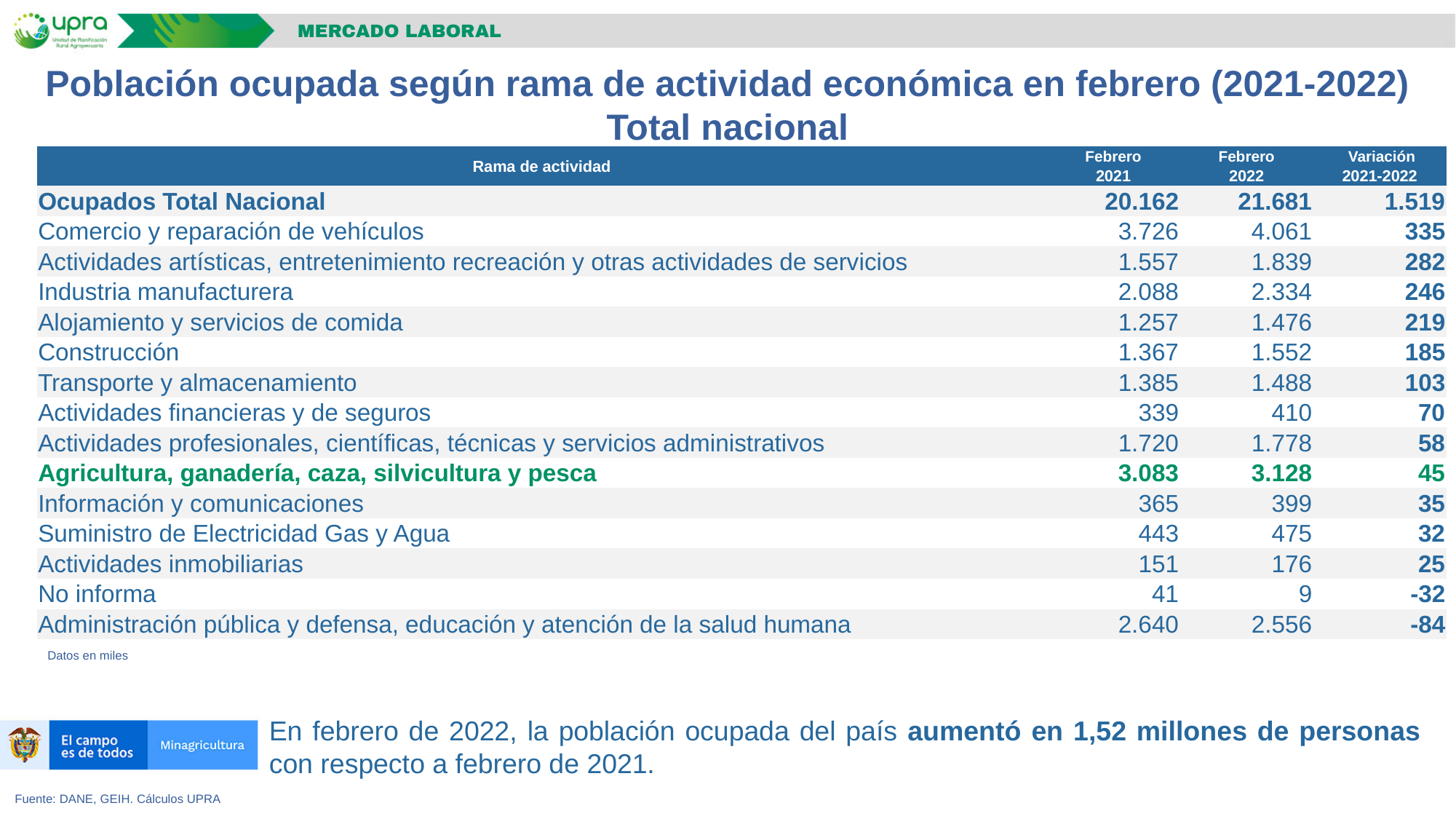

MERCADO LABORAL
Población ocupada según rama de actividad económica en febrero (2021-2022)
Total nacional
| Rama de actividad | Febrero | Febrero | Variación |
| --- | --- | --- | --- |
|  | 2021 | 2022 | 2021-2022 |
| Ocupados Total Nacional | 20.162 | 21.681 | 1.519 |
| Comercio y reparación de vehículos | 3.726 | 4.061 | 335 |
| Actividades artísticas, entretenimiento recreación y otras actividades de servicios | 1.557 | 1.839 | 282 |
| Industria manufacturera | 2.088 | 2.334 | 246 |
| Alojamiento y servicios de comida | 1.257 | 1.476 | 219 |
| Construcción | 1.367 | 1.552 | 185 |
| Transporte y almacenamiento | 1.385 | 1.488 | 103 |
| Actividades financieras y de seguros | 339 | 410 | 70 |
| Actividades profesionales, científicas, técnicas y servicios administrativos | 1.720 | 1.778 | 58 |
| Agricultura, ganadería, caza, silvicultura y pesca | 3.083 | 3.128 | 45 |
| Información y comunicaciones | 365 | 399 | 35 |
| Suministro de Electricidad Gas y Agua | 443 | 475 | 32 |
| Actividades inmobiliarias | 151 | 176 | 25 |
| No informa | 41 | 9 | -32 |
| Administración pública y defensa, educación y atención de la salud humana | 2.640 | 2.556 | -84 |
Datos en miles
En febrero de 2022, la población ocupada del país aumentó en 1,52 millones de personas con respecto a febrero de 2021.
Fuente: DANE, GEIH. Cálculos UPRA